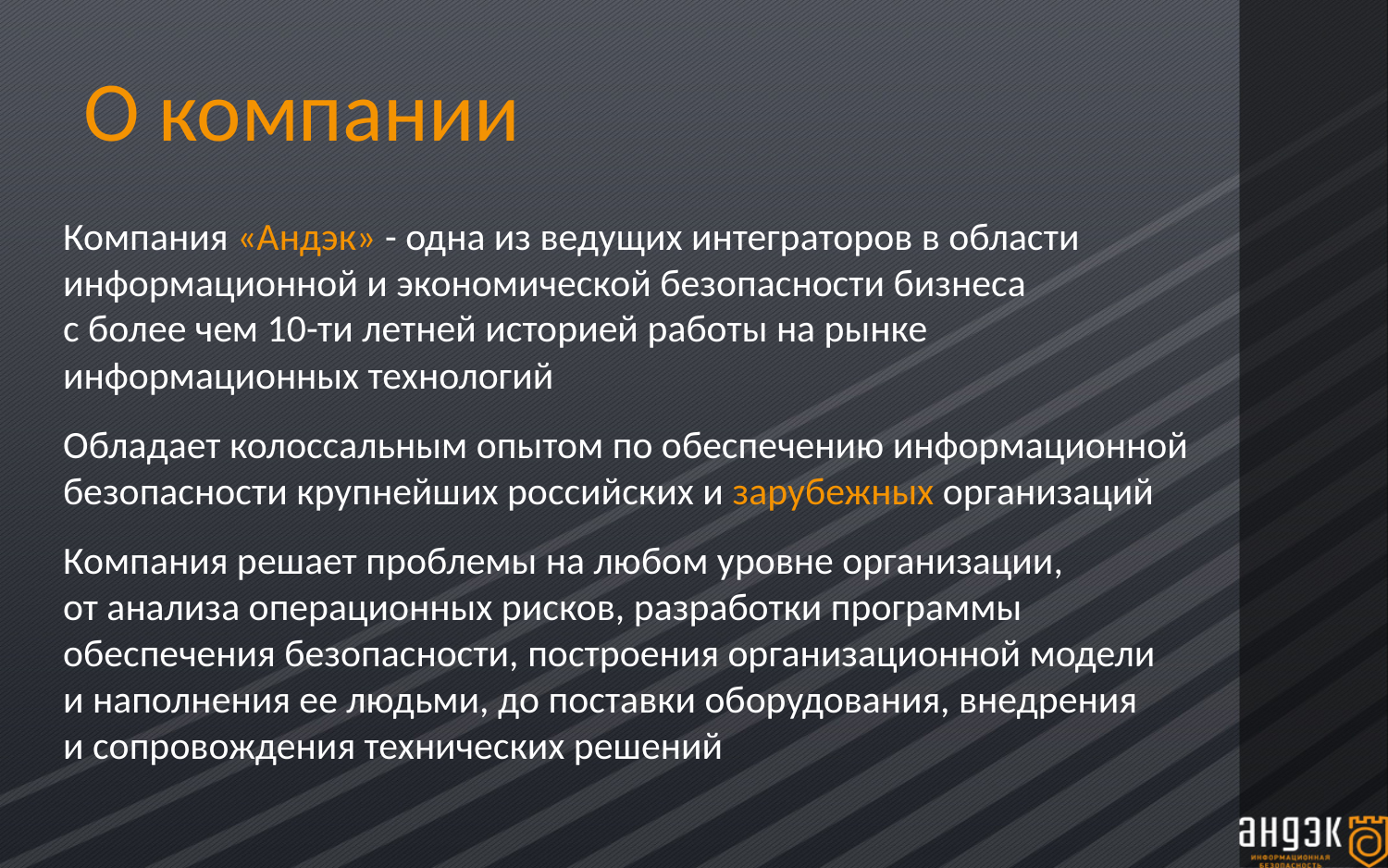

# О компании
Компания «Андэк» - одна из ведущих интеграторов в области информационной и экономической безопасности бизнеса
с более чем 10-ти летней историей работы на рынке информационных технологий
Обладает колоссальным опытом по обеспечению информационной безопасности крупнейших российских и зарубежных организаций
Компания решает проблемы на любом уровне организации,
от анализа операционных рисков, разработки программы обеспечения безопасности, построения организационной модели
и наполнения ее людьми, до поставки оборудования, внедрения
и сопровождения технических решений